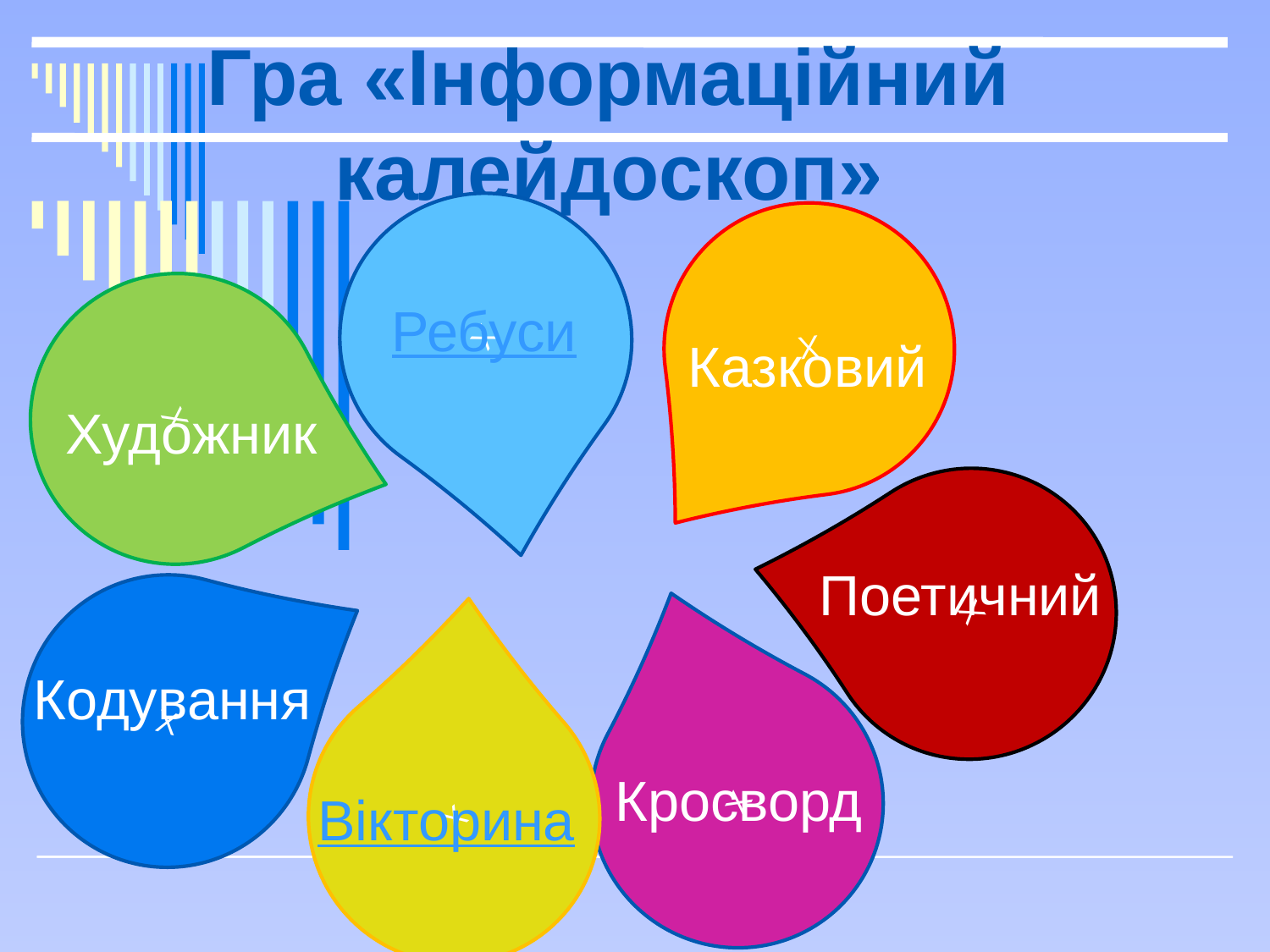

# Гра «Інформаційний калейдоскоп»
Х
Х
Х
Ребуси
Казковий
Художник
Х
Поетичний
Х

Х
Кодування
Х
Кросворд
Вікторина